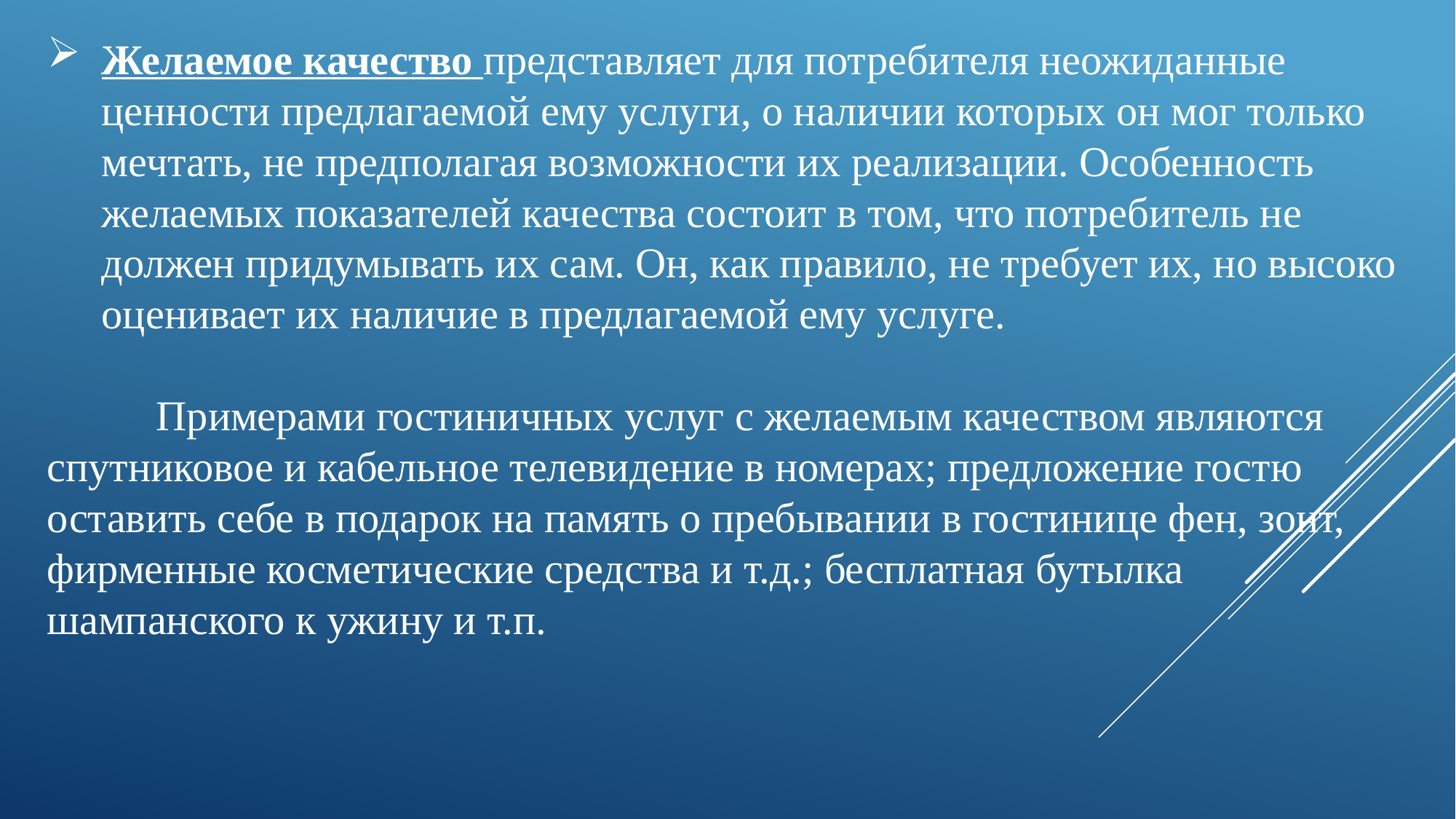

Желаемое качество представляет для потребителя неожиданные ценности предлагаемой ему услуги, о наличии которых он мог только мечтать, не предполагая возможности их реализации. Особенность желаемых показателей качества состоит в том, что потребитель не должен придумывать их сам. Он, как правило, не требует их, но высоко оценивает их наличие в предлагаемой ему услуге.

	Примерами гостиничных услуг с желаемым качеством являются спутниковое и кабельное телевидение в номерах; предложение гостю оставить себе в подарок на память о пребывании в гостинице фен, зонт, фирменные косметические средства и т.д.; бесплатная бутылка шампанского к ужину и т.п.